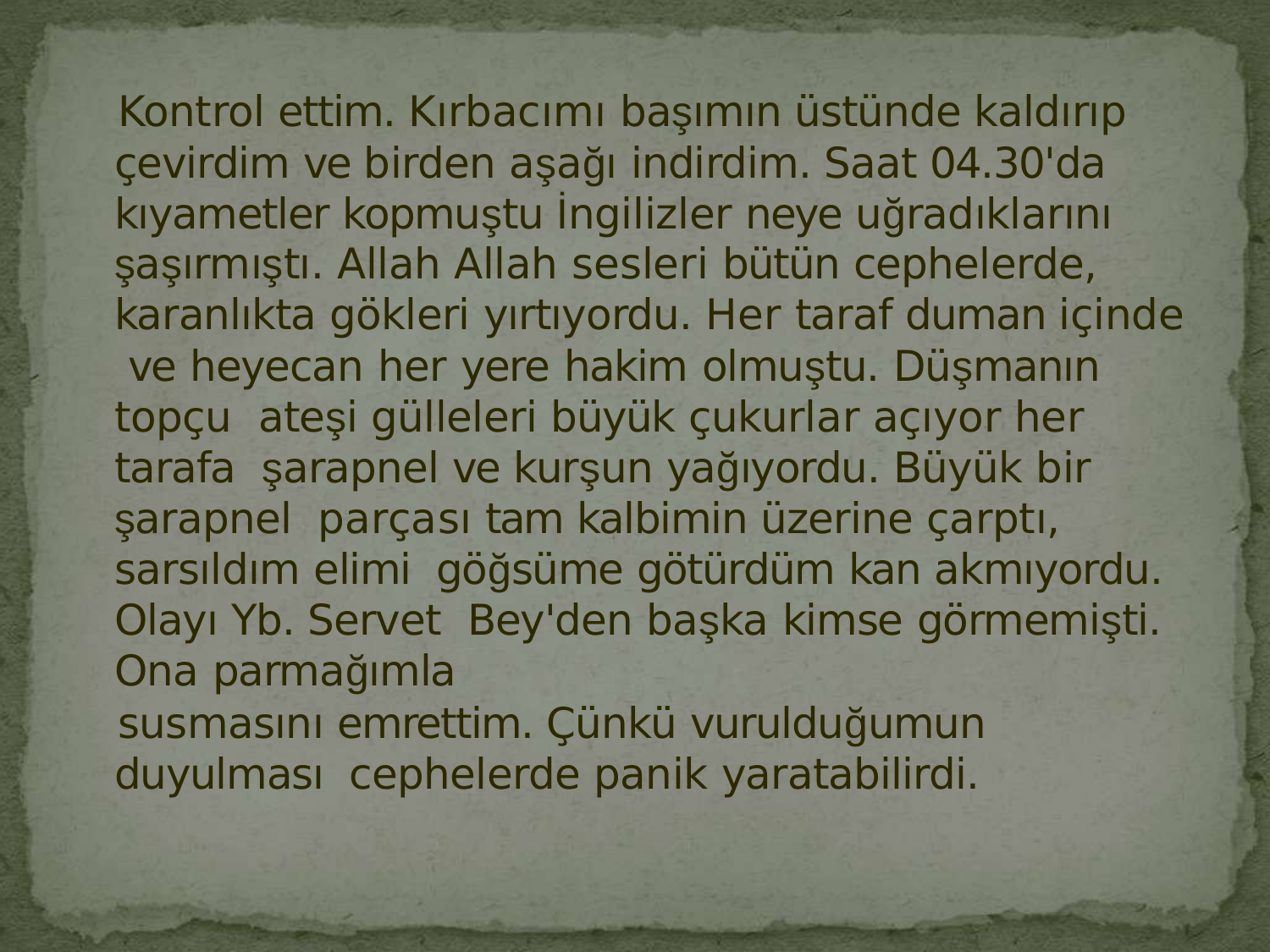

Kontrol ettim. Kırbacımı başımın üstünde kaldırıp  çevirdim ve birden aşağı indirdim. Saat 04.30'da  kıyametler kopmuştu İngilizler neye uğradıklarını  şaşırmıştı. Allah Allah sesleri bütün cephelerde,  karanlıkta gökleri yırtıyordu. Her taraf duman içinde  ve heyecan her yere hakim olmuştu. Düşmanın topçu  ateşi gülleleri büyük çukurlar açıyor her tarafa  şarapnel ve kurşun yağıyordu. Büyük bir şarapnel  parçası tam kalbimin üzerine çarptı, sarsıldım elimi  göğsüme götürdüm kan akmıyordu. Olayı Yb. Servet  Bey'den başka kimse görmemişti. Ona parmağımla
susmasını emrettim. Çünkü vurulduğumun duyulması  cephelerde panik yaratabilirdi.